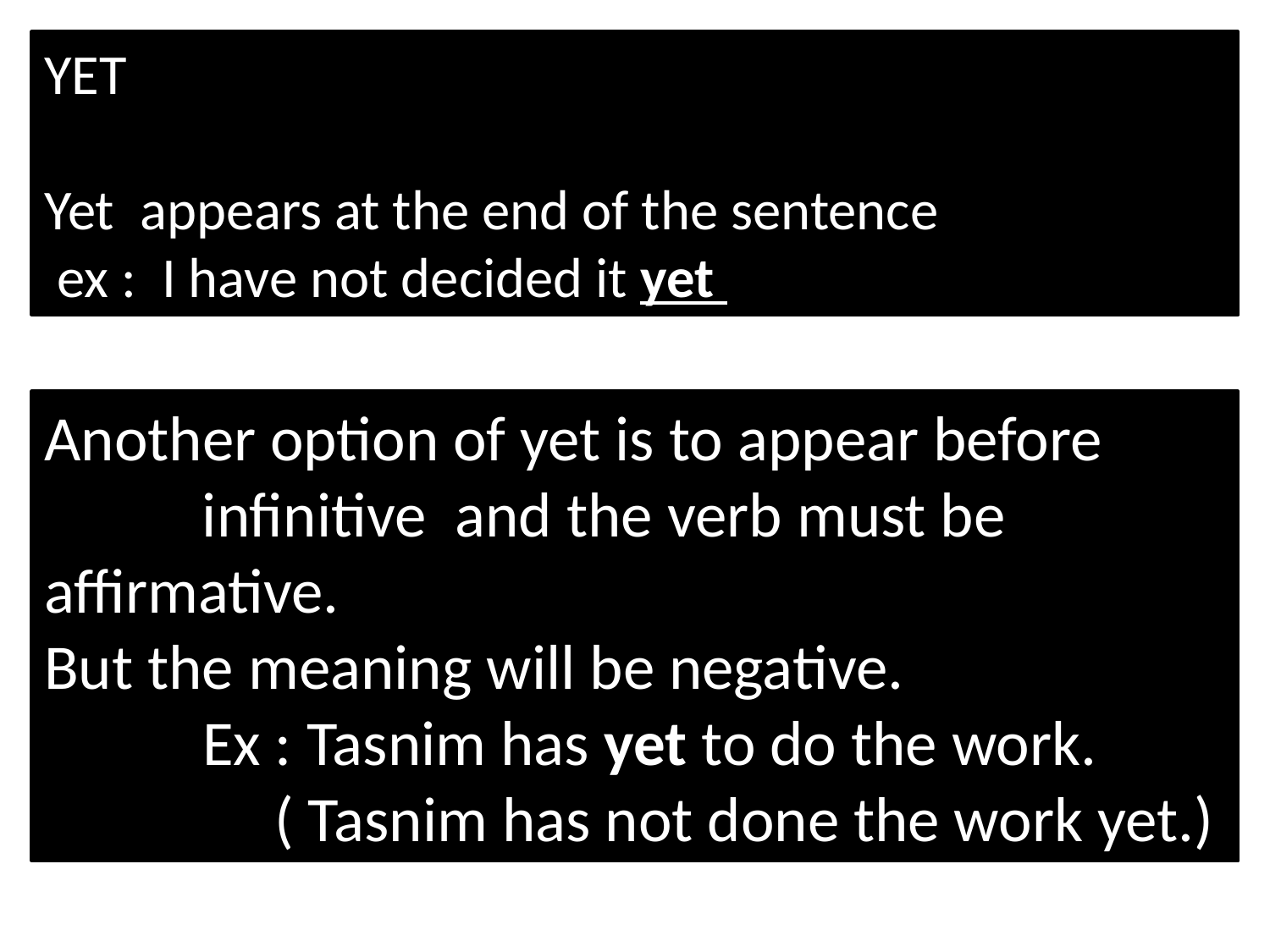

YET

Yet  appears at the end of the sentence
 ex :  I have not decided it yet
Another option of yet is to appear before                    infinitive  and the verb must be affirmative.
But the meaning will be negative.
           Ex : Tasnim has yet to do the work.
                ( Tasnim has not done the work yet.)